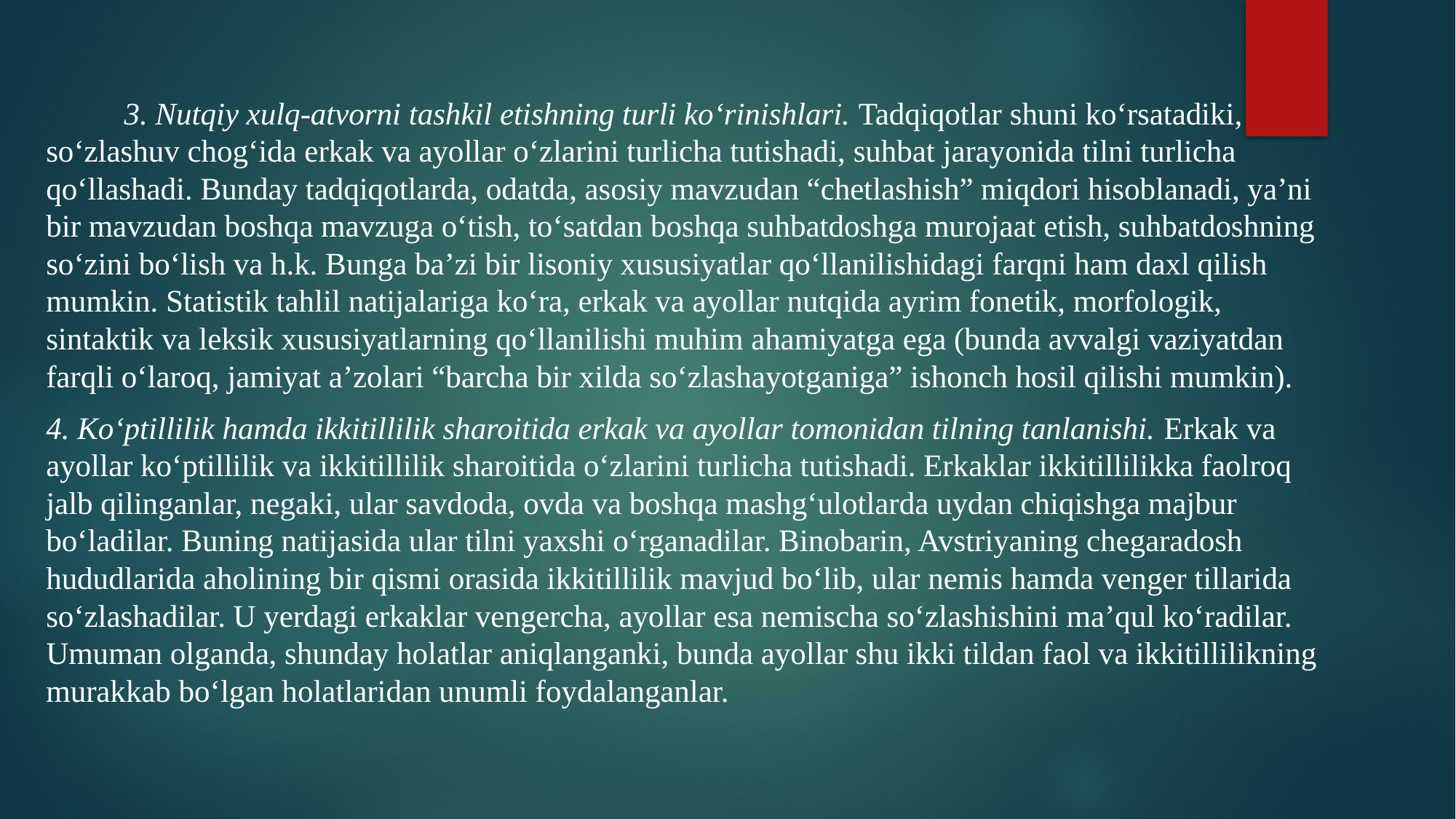

3. Nutqiy xulq-atvorni tashkil etishning turli ko‘rinishlari. Tadqiqotlar shuni ko‘rsatadiki, so‘zlashuv chog‘ida erkak va ayollar o‘zlarini turlicha tutishadi, suhbat jarayonida tilni turlicha qo‘llashadi. Bunday tadqiqotlarda, odatda, asosiy mavzudan “chetlashish” miqdori hisoblanadi, ya’ni bir mavzudan boshqa mavzuga o‘tish, to‘satdan boshqa suhbatdoshga murojaat etish, suhbatdoshning so‘zini bo‘lish va h.k. Bunga ba’zi bir lisoniy xususiyatlar qo‘llanilishidagi farqni ham daxl qilish mumkin. Statistik tahlil natijalariga ko‘ra, erkak va ayollar nutqida ayrim fonetik, morfologik, sintaktik va leksik xususiyatlarning qo‘llanilishi muhim ahamiyatga ega (bunda avvalgi vaziyatdan farqli o‘laroq, jamiyat a’zolari “barcha bir xilda so‘zlashayotganiga” ishonch hosil qilishi mumkin).
4. Ko‘ptillilik hamda ikkitillilik sharoitida erkak va ayollar tomonidan tilning tanlanishi. Erkak va ayollar ko‘ptillilik va ikkitillilik sharoitida o‘zlarini turlicha tutishadi. Erkaklar ikkitillilikka faolroq jalb qilinganlar, negaki, ular savdoda, ovda va boshqa mashg‘ulotlarda uydan chiqishga majbur bo‘ladilar. Buning natijasida ular tilni yaxshi o‘rganadilar. Binobarin, Avstriyaning chegaradosh hududlarida aholining bir qismi orasida ikkitillilik mavjud bo‘lib, ular nemis hamda venger tillarida so‘zlashadilar. U yerdagi erkaklar vengercha, ayollar esa nemischa so‘zlashishini ma’qul ko‘radilar. Umuman olganda, shunday holatlar aniqlanganki, bunda ayollar shu ikki tildan faol va ikkitillilikning murakkab bo‘lgan holatlaridan unumli foydalanganlar.